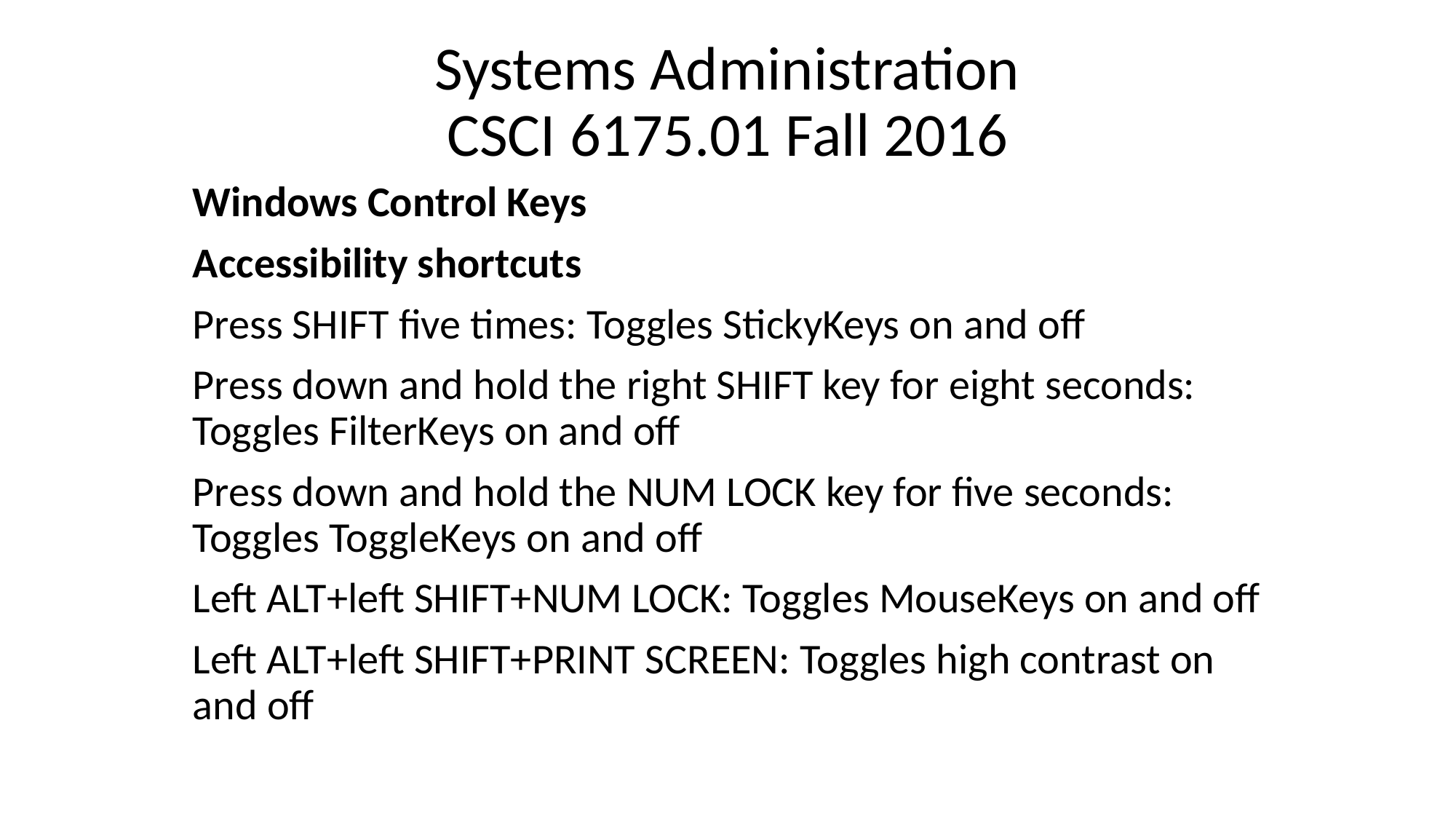

# Systems Administration CSCI 6175.01 Fall 2016
Windows Control Keys
Accessibility shortcuts
Press SHIFT five times: Toggles StickyKeys on and off
Press down and hold the right SHIFT key for eight seconds: Toggles FilterKeys on and off
Press down and hold the NUM LOCK key for five seconds: Toggles ToggleKeys on and off
Left ALT+left SHIFT+NUM LOCK: Toggles MouseKeys on and off
Left ALT+left SHIFT+PRINT SCREEN: Toggles high contrast on and off